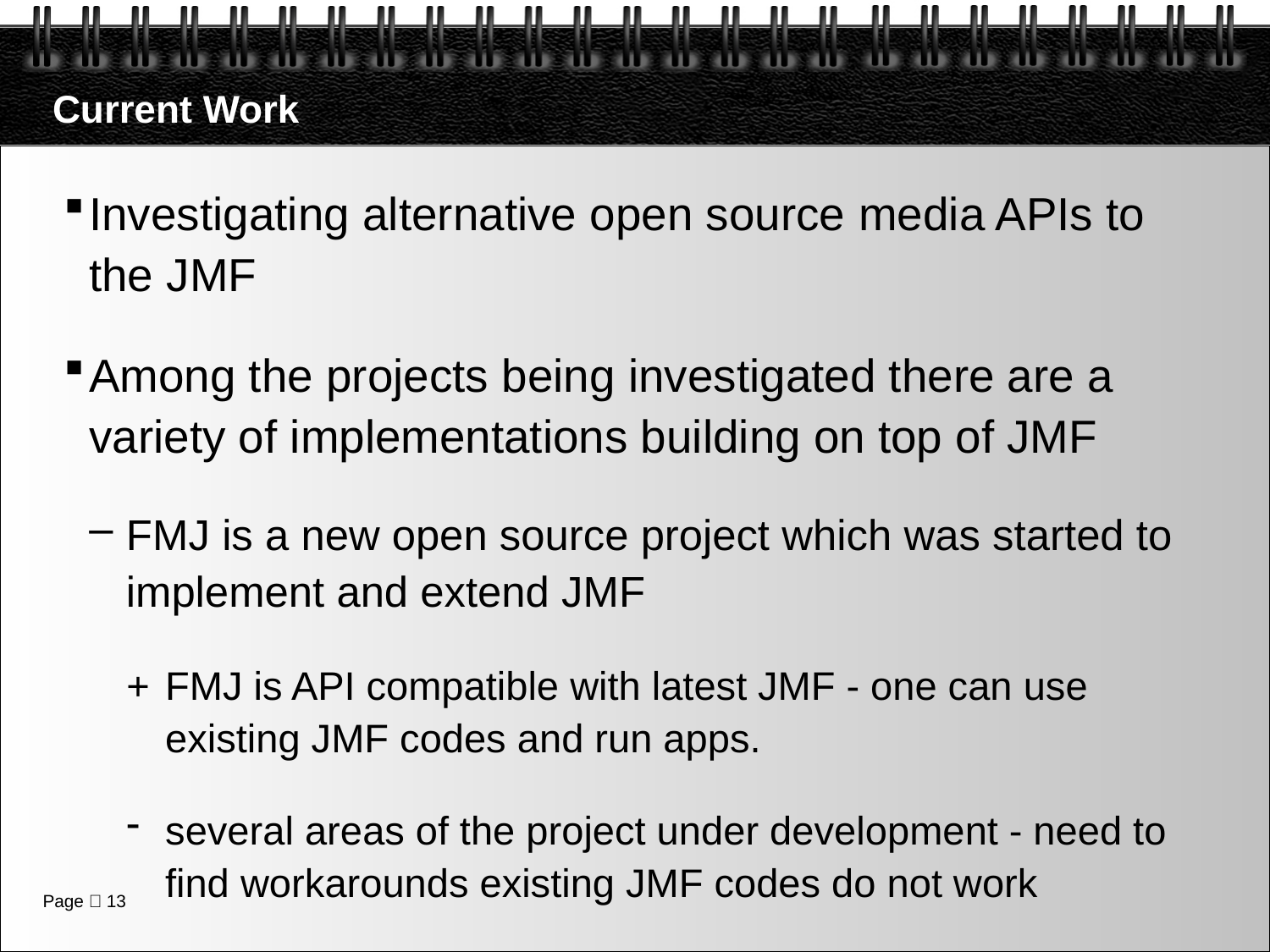

# Current Work
Investigating alternative open source media APIs to the JMF
Among the projects being investigated there are a variety of implementations building on top of JMF
FMJ is a new open source project which was started to implement and extend JMF
+	FMJ is API compatible with latest JMF - one can use existing JMF codes and run apps.
several areas of the project under development - need to find workarounds existing JMF codes do not work